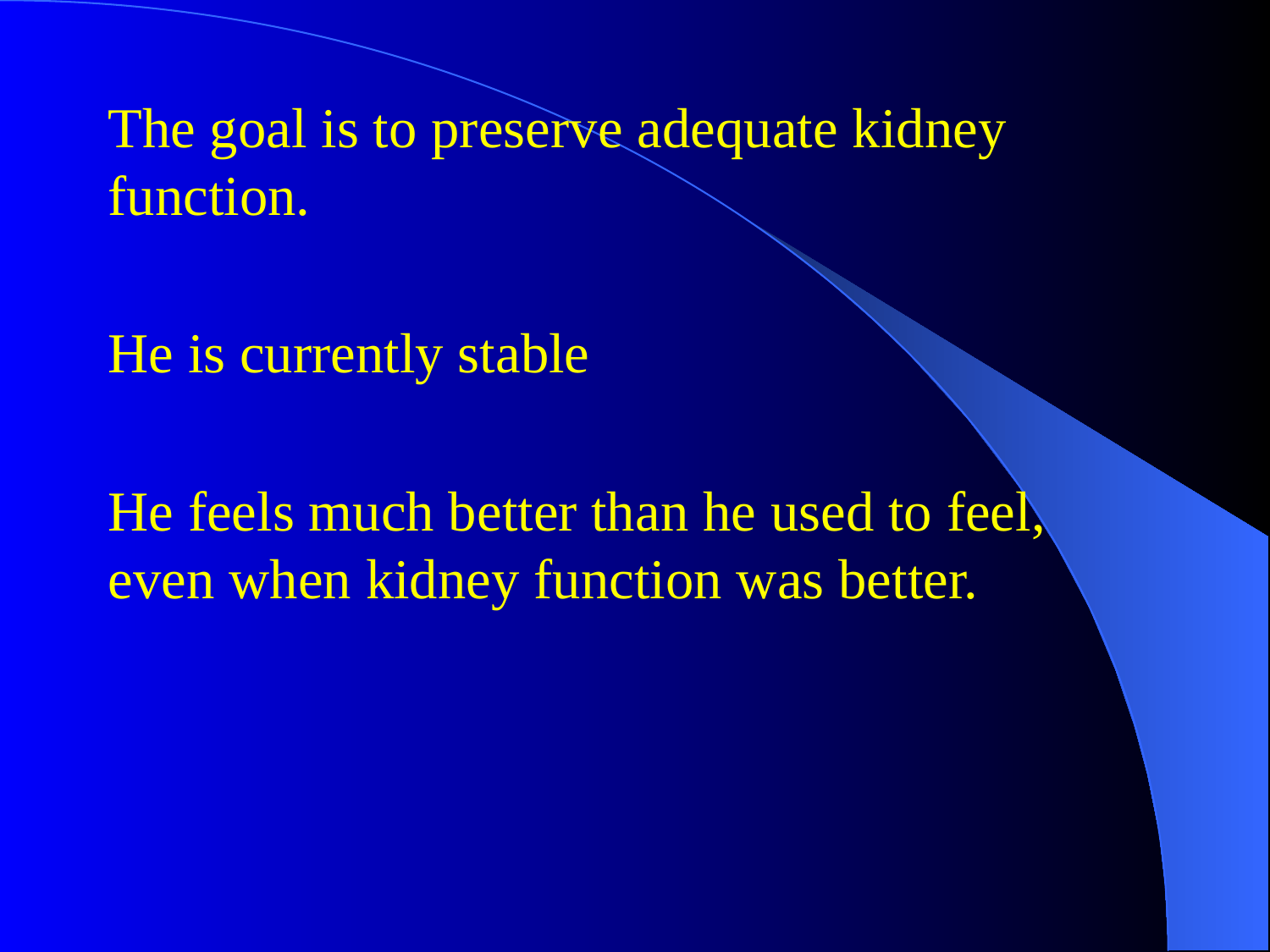

#
The goal is to preserve adequate kidney function.

He is currently stable

He feels much better than he used to feel, even when kidney function was better.